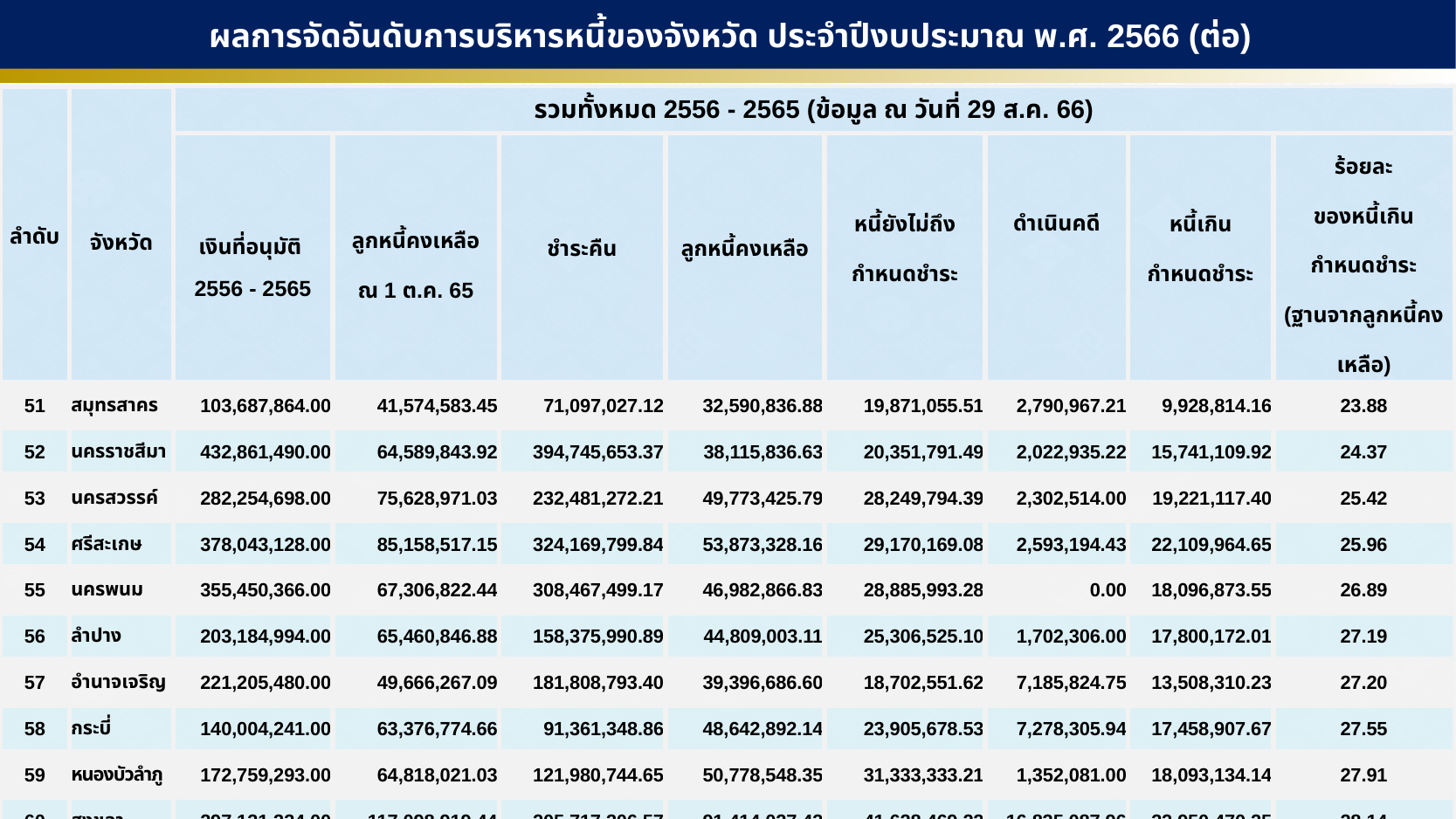

ผลการจัดอันดับการบริหารหนี้ของจังหวัด ประจำปีงบประมาณ พ.ศ. 2566 (ต่อ)
| ลำดับ | จังหวัด | รวมทั้งหมด 2556 - 2565 (ข้อมูล ณ วันที่ 29 ส.ค. 66) |  |  |  |  |  |  |  |
| --- | --- | --- | --- | --- | --- | --- | --- | --- | --- |
|  |  | เงินที่อนุมัติ 2556 - 2565 | ลูกหนี้คงเหลือ ณ 1 ต.ค. 65 | ชำระคืน | ลูกหนี้คงเหลือ | หนี้ยังไม่ถึง กำหนดชำระ | ดำเนินคดี | หนี้เกิน กำหนดชำระ | ร้อยละ ของหนี้เกิน กำหนดชำระ (ฐานจากลูกหนี้คงเหลือ) |
| 51 | สมุทรสาคร | 103,687,864.00 | 41,574,583.45 | 71,097,027.12 | 32,590,836.88 | 19,871,055.51 | 2,790,967.21 | 9,928,814.16 | 23.88 |
| 52 | นครราชสีมา | 432,861,490.00 | 64,589,843.92 | 394,745,653.37 | 38,115,836.63 | 20,351,791.49 | 2,022,935.22 | 15,741,109.92 | 24.37 |
| 53 | นครสวรรค์ | 282,254,698.00 | 75,628,971.03 | 232,481,272.21 | 49,773,425.79 | 28,249,794.39 | 2,302,514.00 | 19,221,117.40 | 25.42 |
| 54 | ศรีสะเกษ | 378,043,128.00 | 85,158,517.15 | 324,169,799.84 | 53,873,328.16 | 29,170,169.08 | 2,593,194.43 | 22,109,964.65 | 25.96 |
| 55 | นครพนม | 355,450,366.00 | 67,306,822.44 | 308,467,499.17 | 46,982,866.83 | 28,885,993.28 | 0.00 | 18,096,873.55 | 26.89 |
| 56 | ลำปาง | 203,184,994.00 | 65,460,846.88 | 158,375,990.89 | 44,809,003.11 | 25,306,525.10 | 1,702,306.00 | 17,800,172.01 | 27.19 |
| 57 | อำนาจเจริญ | 221,205,480.00 | 49,666,267.09 | 181,808,793.40 | 39,396,686.60 | 18,702,551.62 | 7,185,824.75 | 13,508,310.23 | 27.20 |
| 58 | กระบี่ | 140,004,241.00 | 63,376,774.66 | 91,361,348.86 | 48,642,892.14 | 23,905,678.53 | 7,278,305.94 | 17,458,907.67 | 27.55 |
| 59 | หนองบัวลำภู | 172,759,293.00 | 64,818,021.03 | 121,980,744.65 | 50,778,548.35 | 31,333,333.21 | 1,352,081.00 | 18,093,134.14 | 27.91 |
| 60 | สงขลา | 297,131,334.00 | 117,098,919.44 | 205,717,306.57 | 91,414,027.43 | 41,628,469.22 | 16,835,087.96 | 32,950,470.25 | 28.14 |